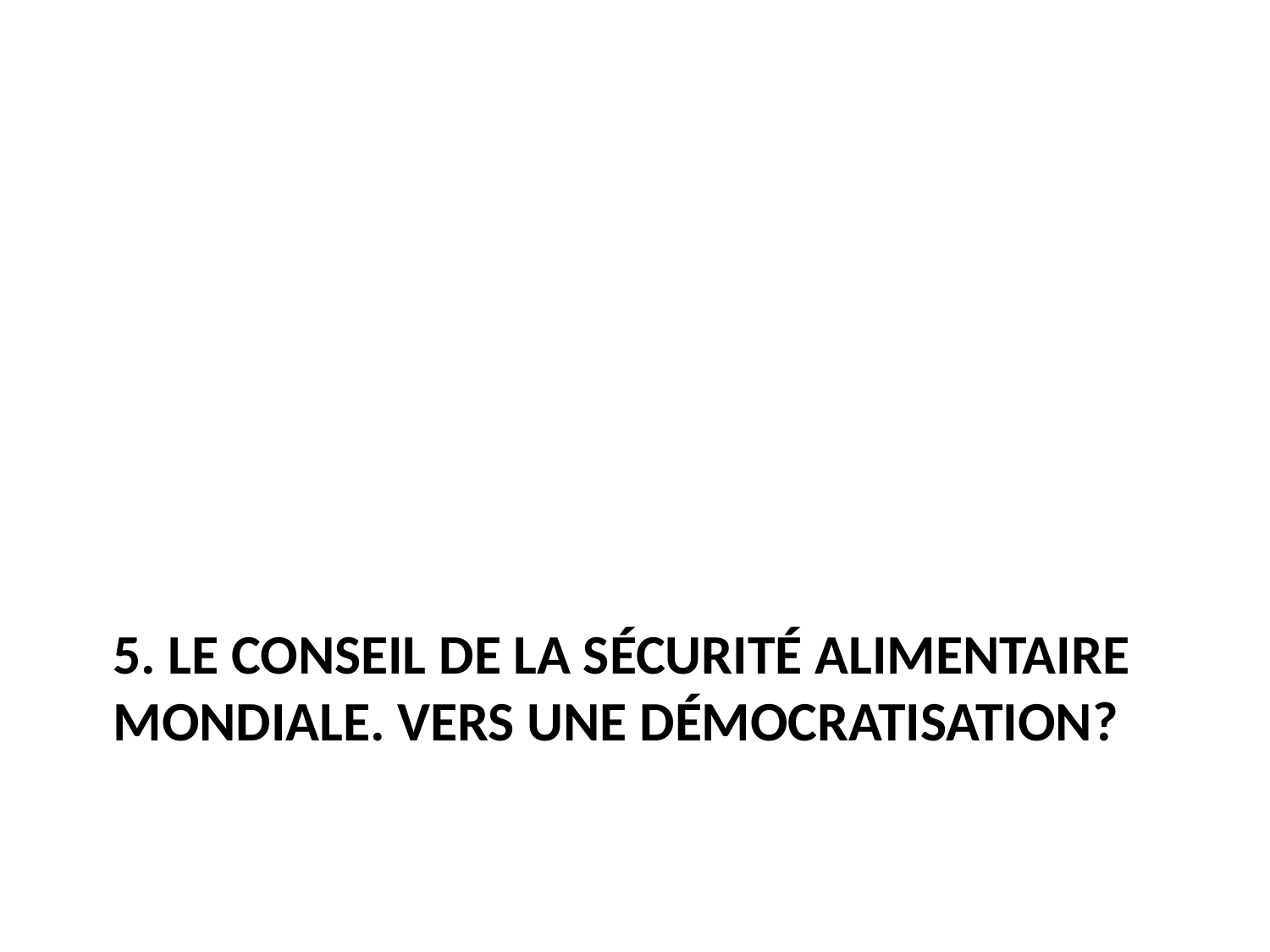

# 5. Le Conseil de la Sécurité Alimentaire Mondiale. VERS UNE démocratisation?